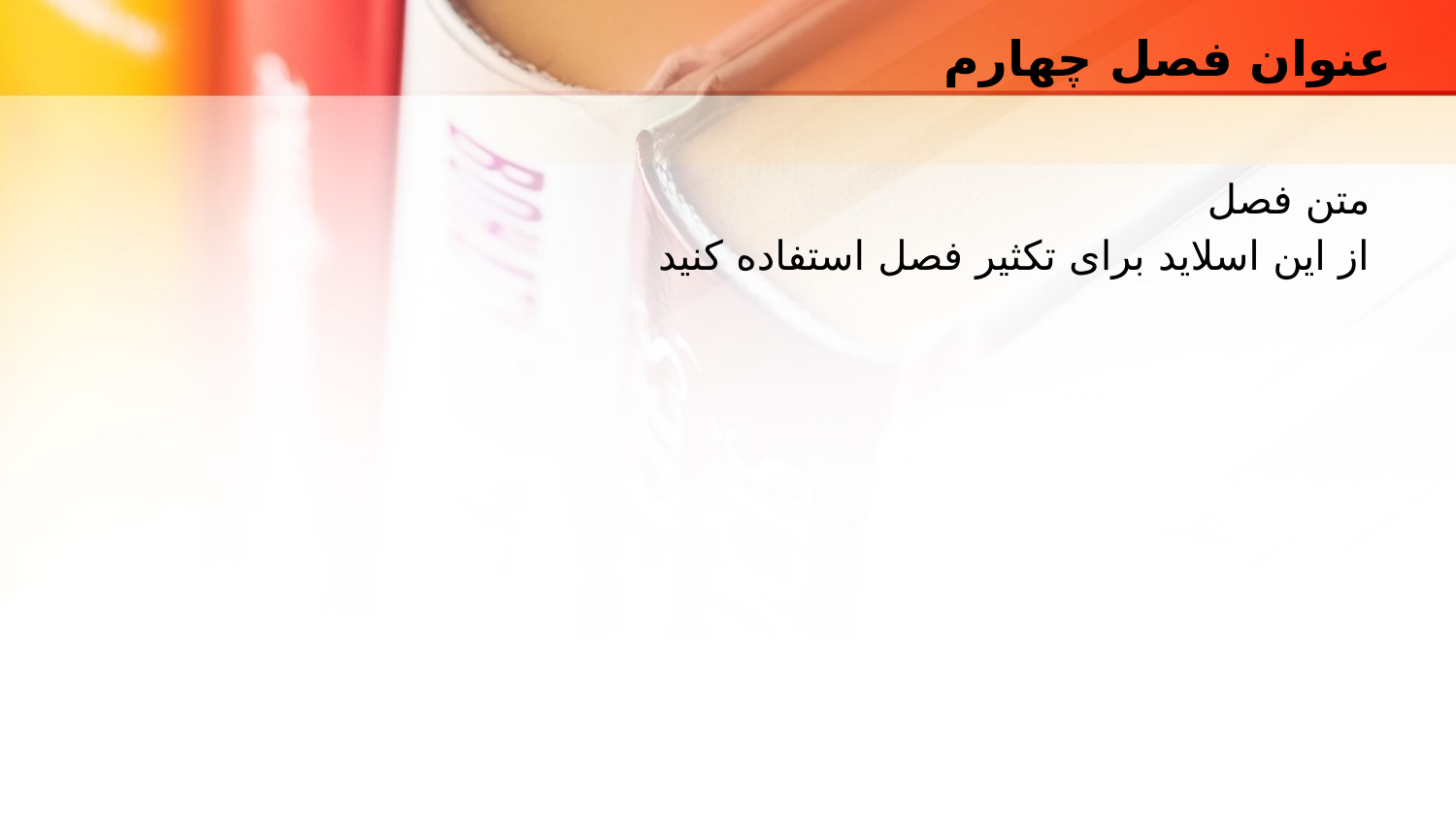

# عنوان فصل چهارم
متن فصل
از این اسلاید برای تکثیر فصل استفاده کنید